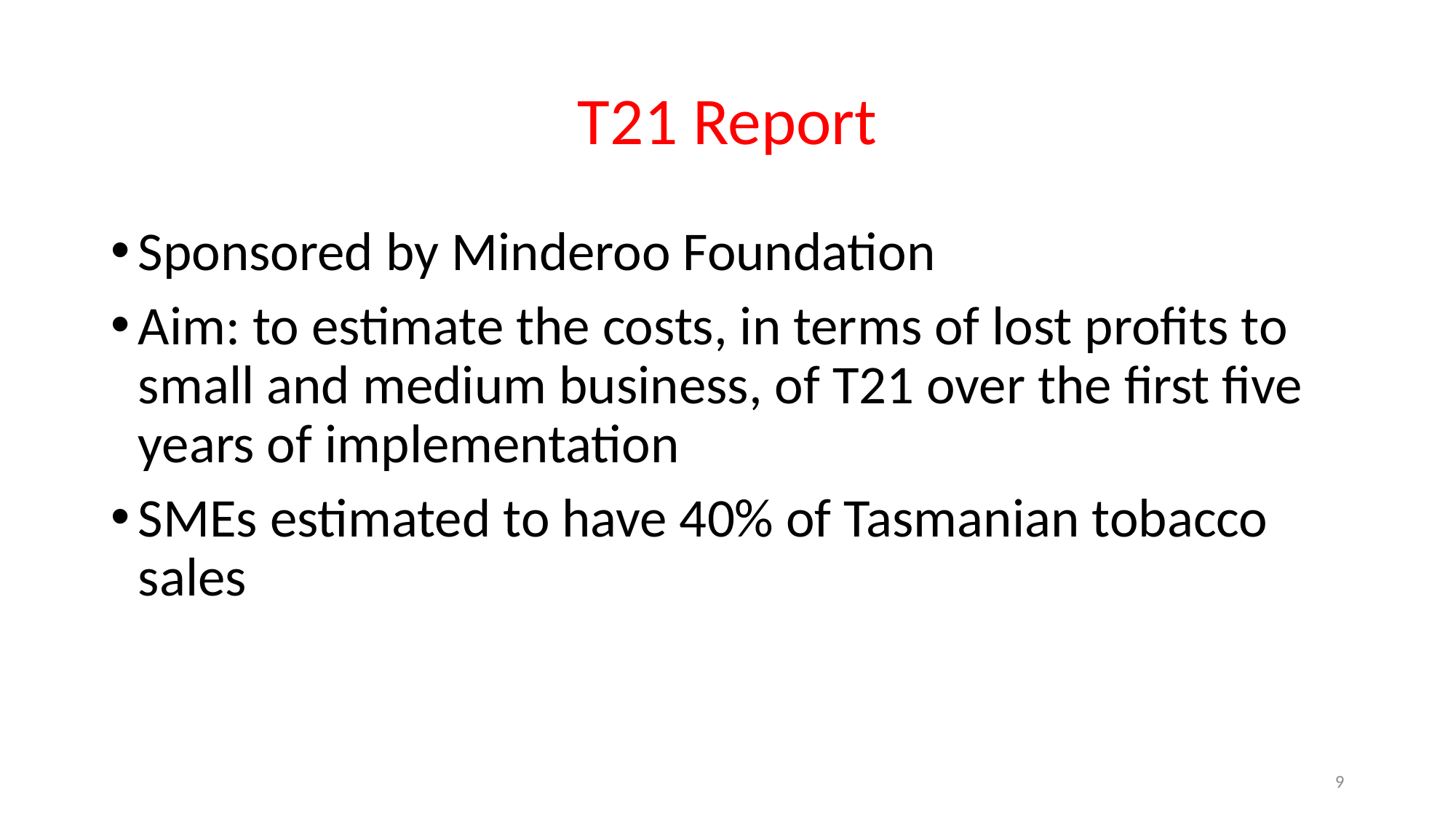

# T21 Report
Sponsored by Minderoo Foundation
Aim: to estimate the costs, in terms of lost profits to small and medium business, of T21 over the first five years of implementation
SMEs estimated to have 40% of Tasmanian tobacco sales
9